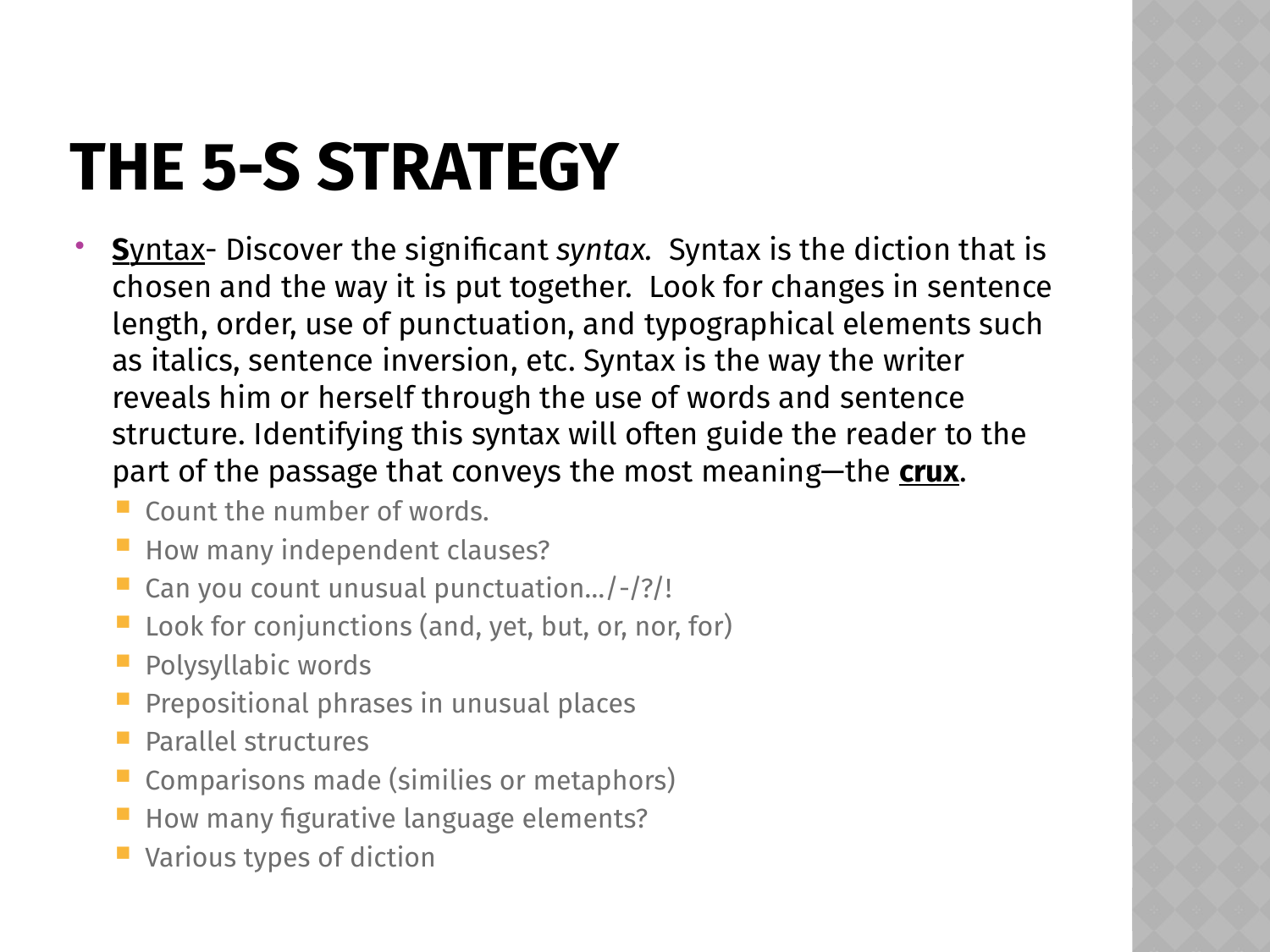

# The 5-s strategy
Syntax- Discover the significant syntax.  Syntax is the diction that is chosen and the way it is put together.  Look for changes in sentence length, order, use of punctuation, and typographical elements such as italics, sentence inversion, etc. Syntax is the way the writer reveals him or herself through the use of words and sentence structure. Identifying this syntax will often guide the reader to the part of the passage that conveys the most meaning—the crux.
Count the number of words.
How many independent clauses?
Can you count unusual punctuation…/-/?/!
Look for conjunctions (and, yet, but, or, nor, for)
Polysyllabic words
Prepositional phrases in unusual places
Parallel structures
Comparisons made (similies or metaphors)
How many figurative language elements?
Various types of diction